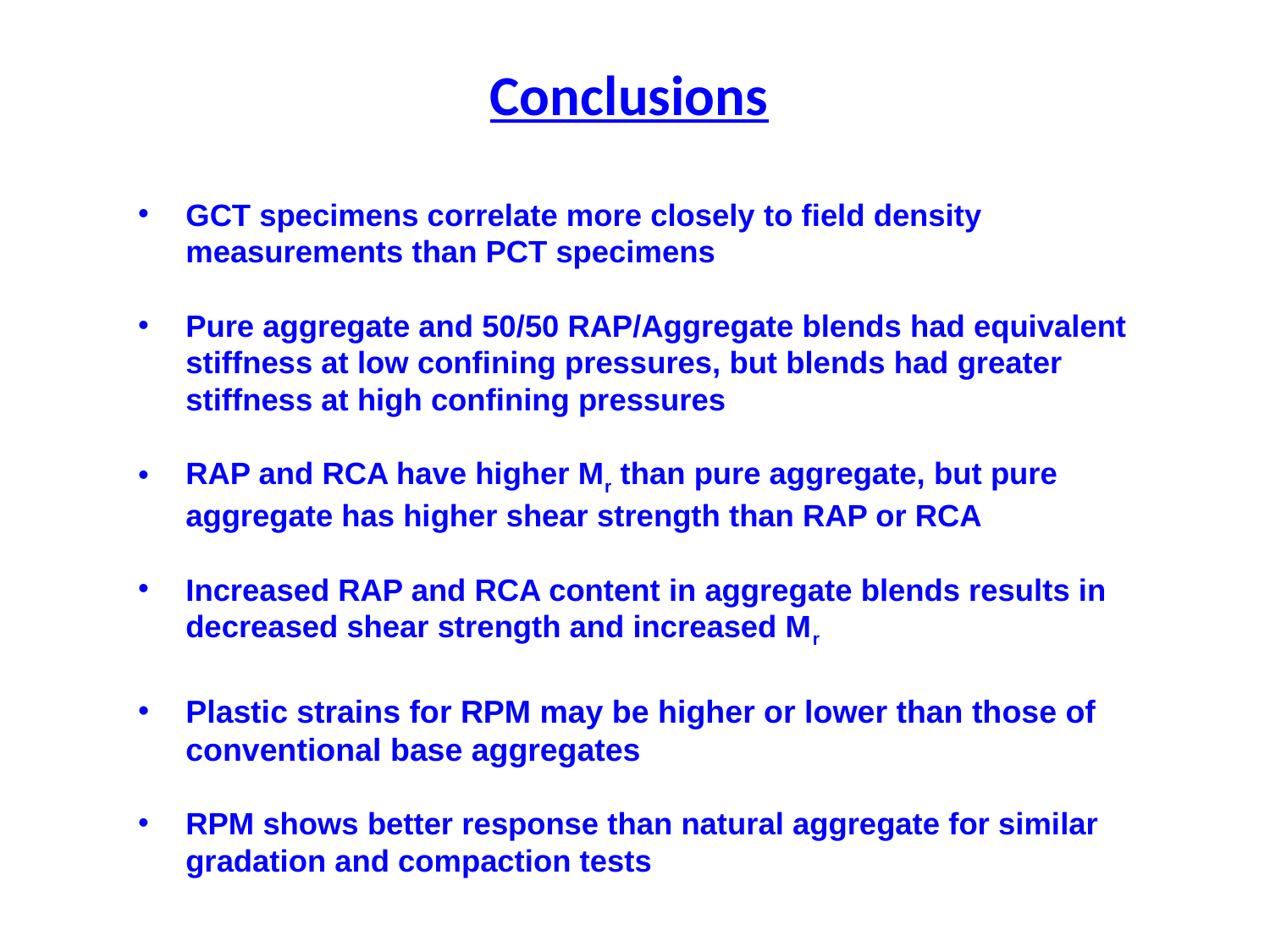

Conclusions
GCT specimens correlate more closely to field density measurements than PCT specimens

Pure aggregate and 50/50 RAP/Aggregate blends had equivalent stiffness at low confining pressures, but blends had greater stiffness at high confining pressures

RAP and RCA have higher Mr than pure aggregate, but pure aggregate has higher shear strength than RAP or RCA

Increased RAP and RCA content in aggregate blends results in decreased shear strength and increased Mr

Plastic strains for RPM may be higher or lower than those of conventional base aggregates

RPM shows better response than natural aggregate for similar gradation and compaction tests